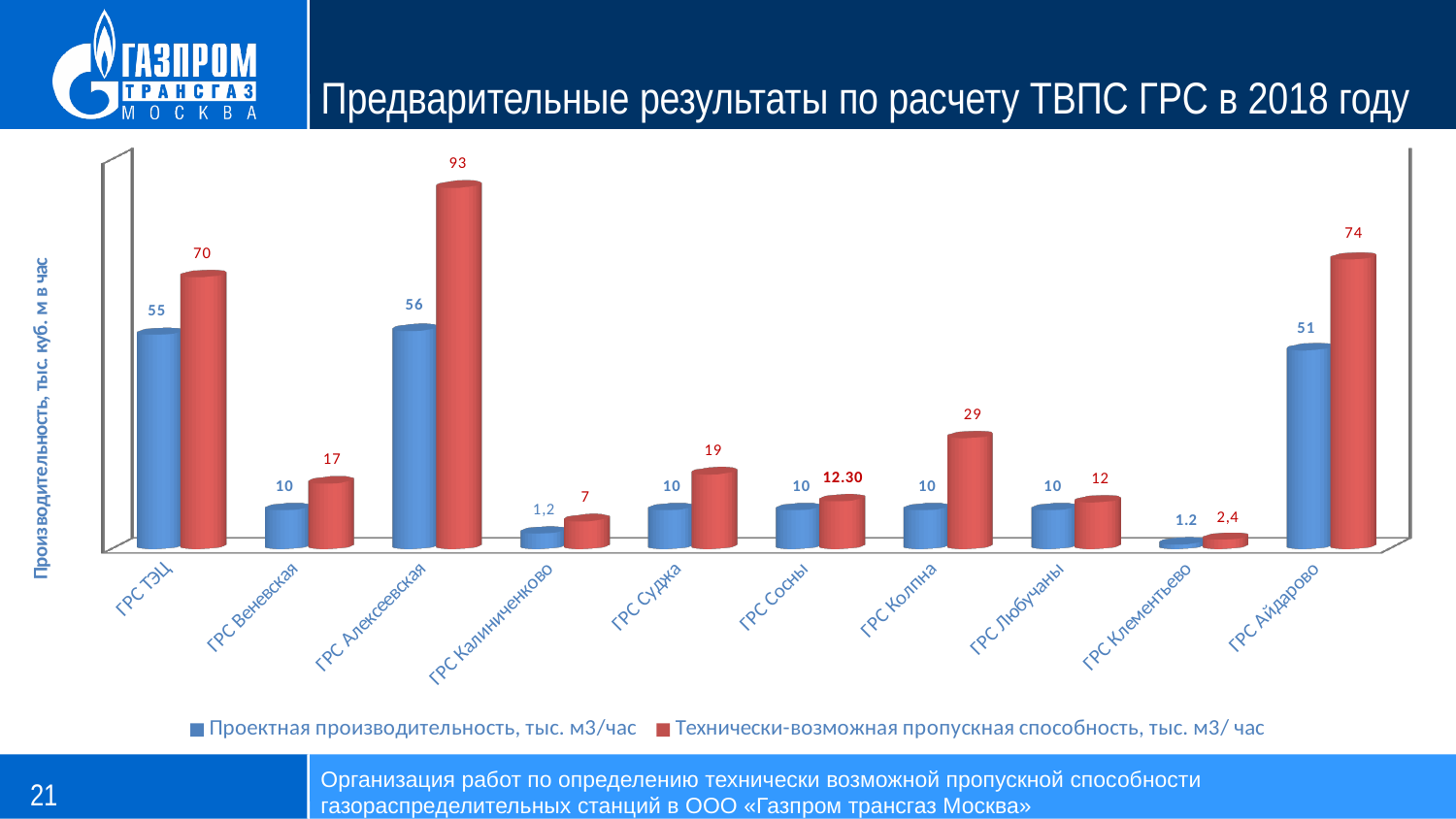

# Предварительные результаты по расчету ТВПС ГРС в 2018 году

[unsupported chart]